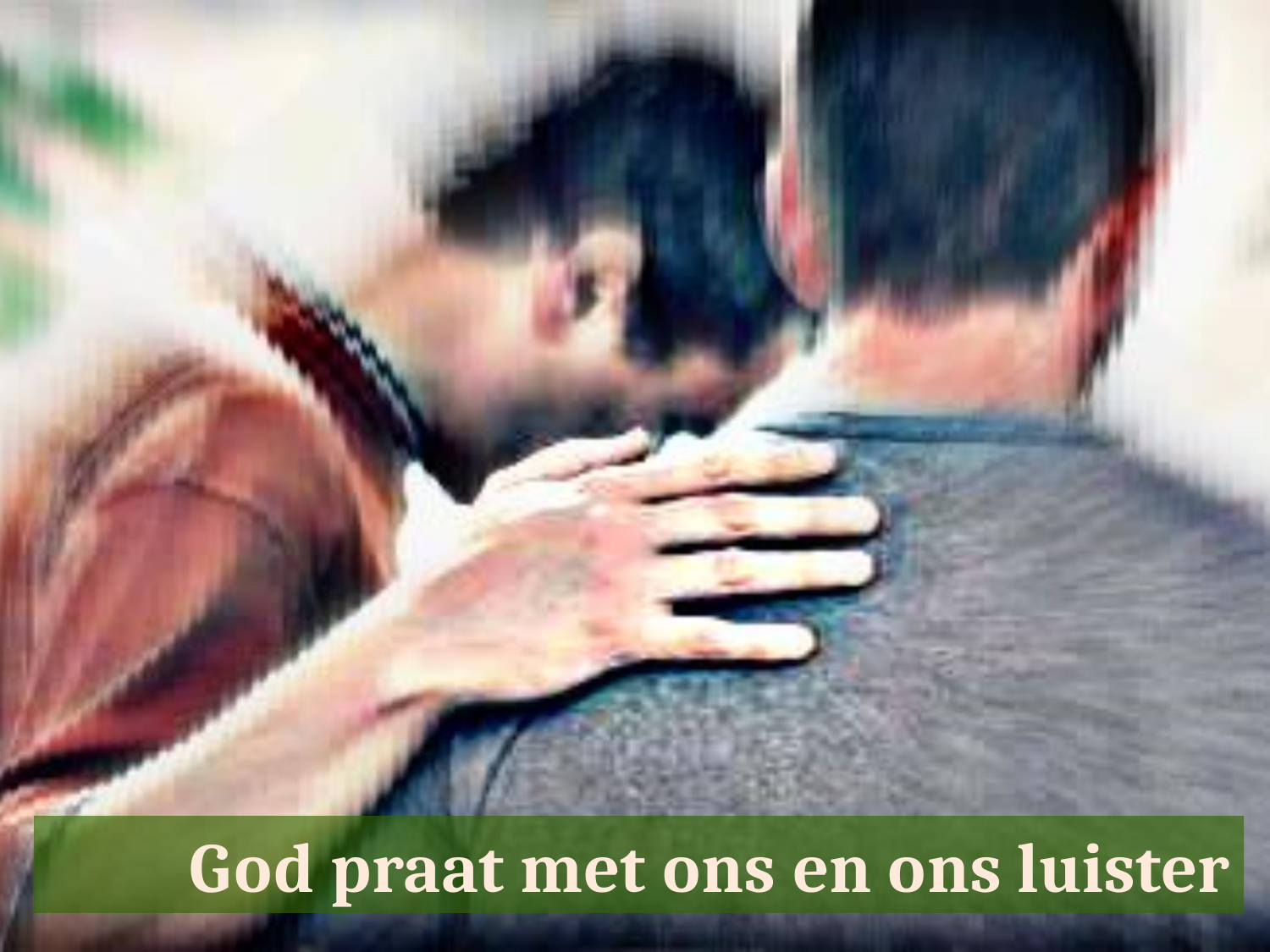

God praat met ons en ons luister